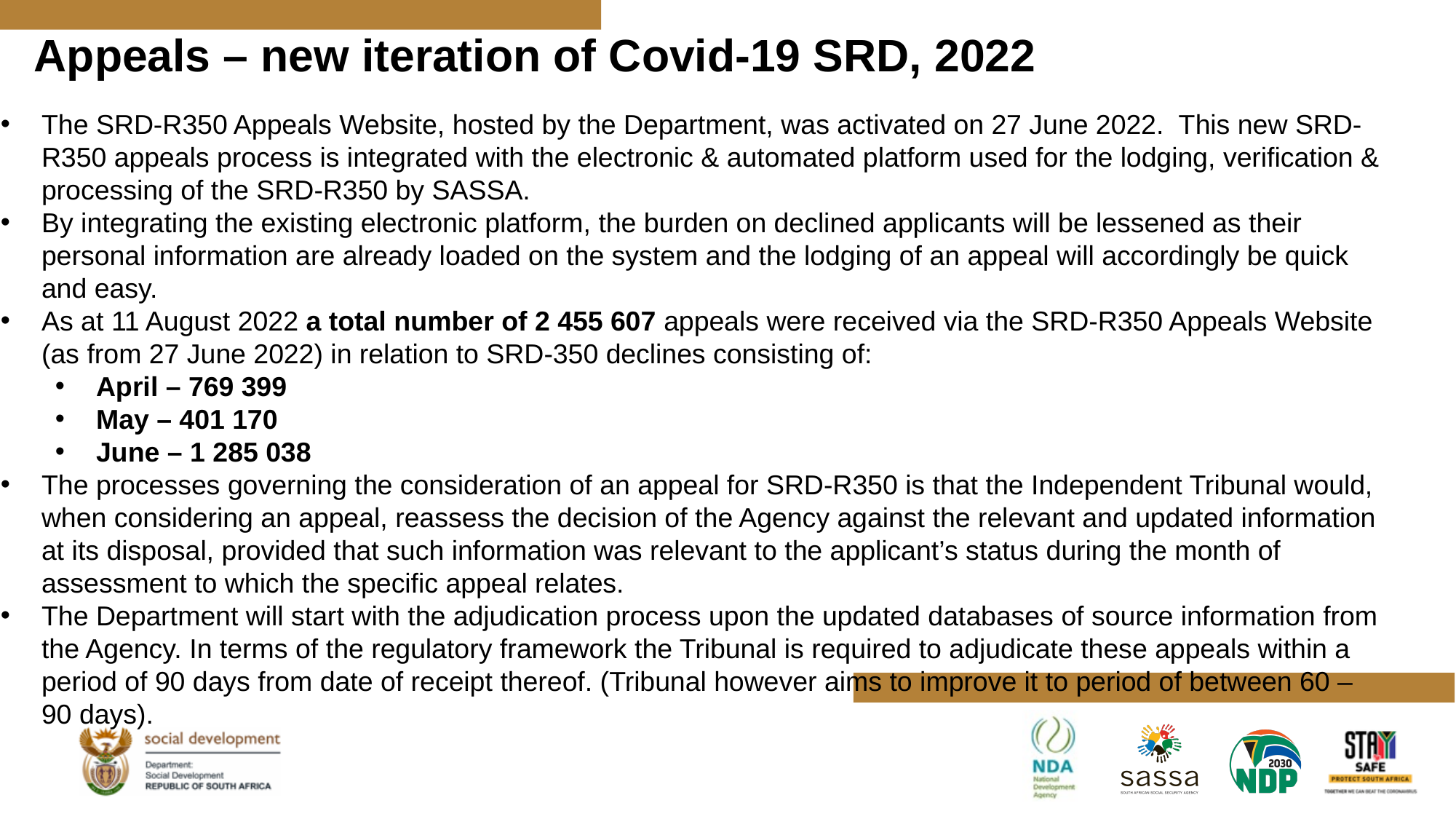

# Appeals – new iteration of Covid-19 SRD, 2022
The SRD-R350 Appeals Website, hosted by the Department, was activated on 27 June 2022.  This new SRD-R350 appeals process is integrated with the electronic & automated platform used for the lodging, verification & processing of the SRD-R350 by SASSA.
By integrating the existing electronic platform, the burden on declined applicants will be lessened as their personal information are already loaded on the system and the lodging of an appeal will accordingly be quick and easy.
As at 11 August 2022 a total number of 2 455 607 appeals were received via the SRD-R350 Appeals Website (as from 27 June 2022) in relation to SRD-350 declines consisting of:
April – 769 399
May – 401 170
June – 1 285 038
The processes governing the consideration of an appeal for SRD-R350 is that the Independent Tribunal would, when considering an appeal, reassess the decision of the Agency against the relevant and updated information at its disposal, provided that such information was relevant to the applicant’s status during the month of assessment to which the specific appeal relates.
The Department will start with the adjudication process upon the updated databases of source information from the Agency. In terms of the regulatory framework the Tribunal is required to adjudicate these appeals within a period of 90 days from date of receipt thereof. (Tribunal however aims to improve it to period of between 60 – 90 days).